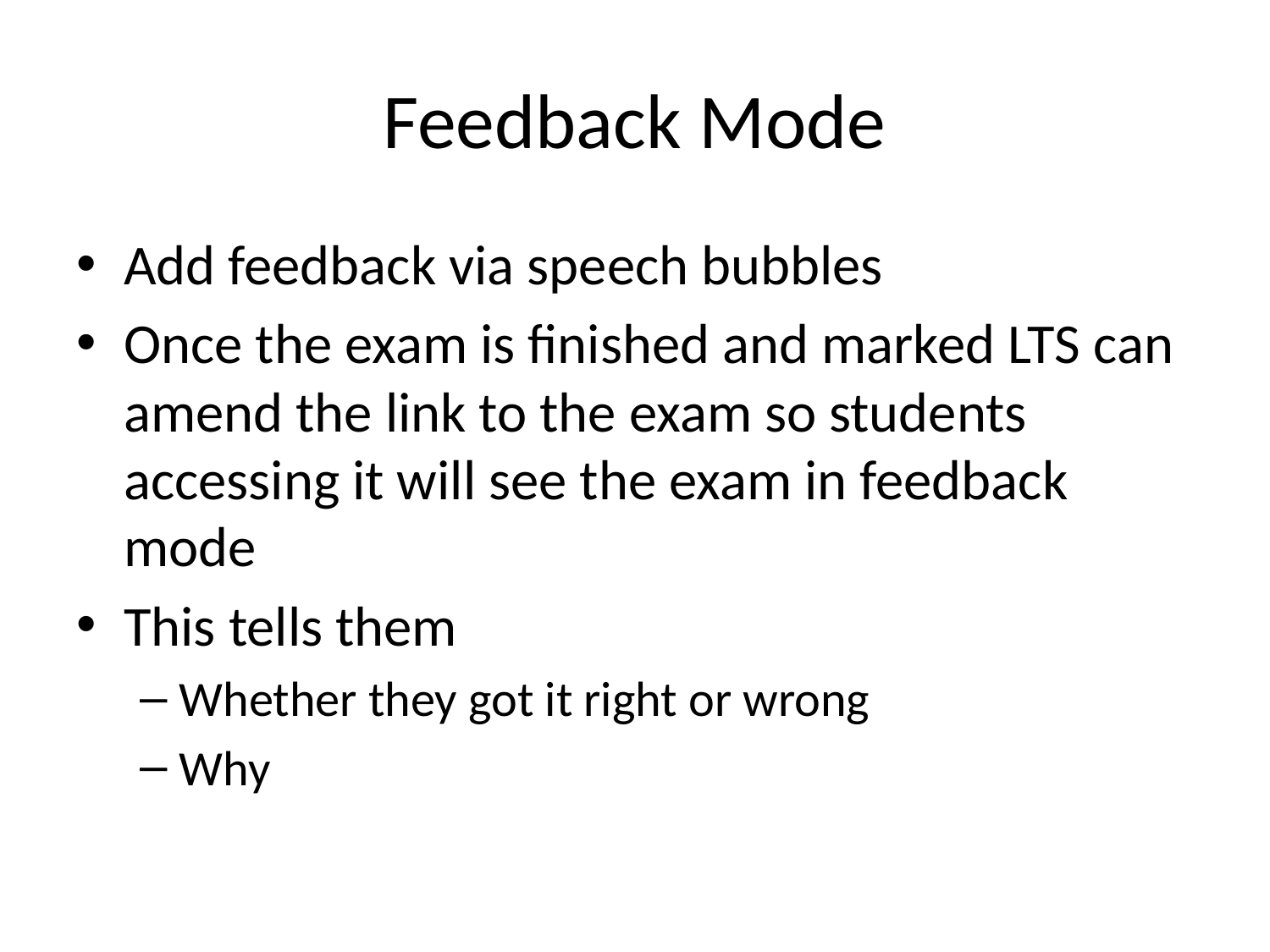

# Feedback Mode
Add feedback via speech bubbles
Once the exam is finished and marked LTS can amend the link to the exam so students accessing it will see the exam in feedback mode
This tells them
Whether they got it right or wrong
Why